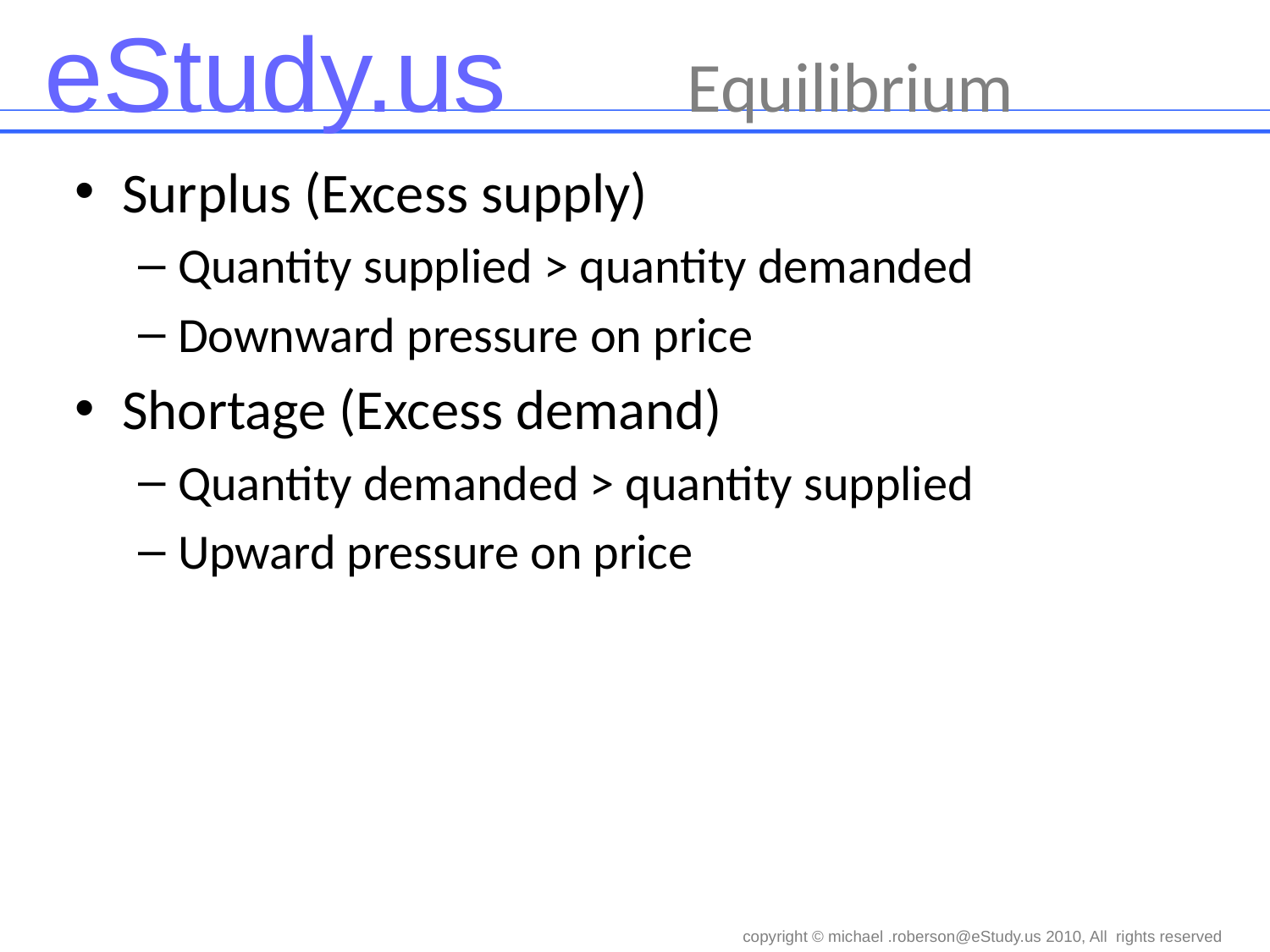

# Equilibrium
Surplus (Excess supply)
Quantity supplied > quantity demanded
Downward pressure on price
Shortage (Excess demand)
Quantity demanded > quantity supplied
Upward pressure on price